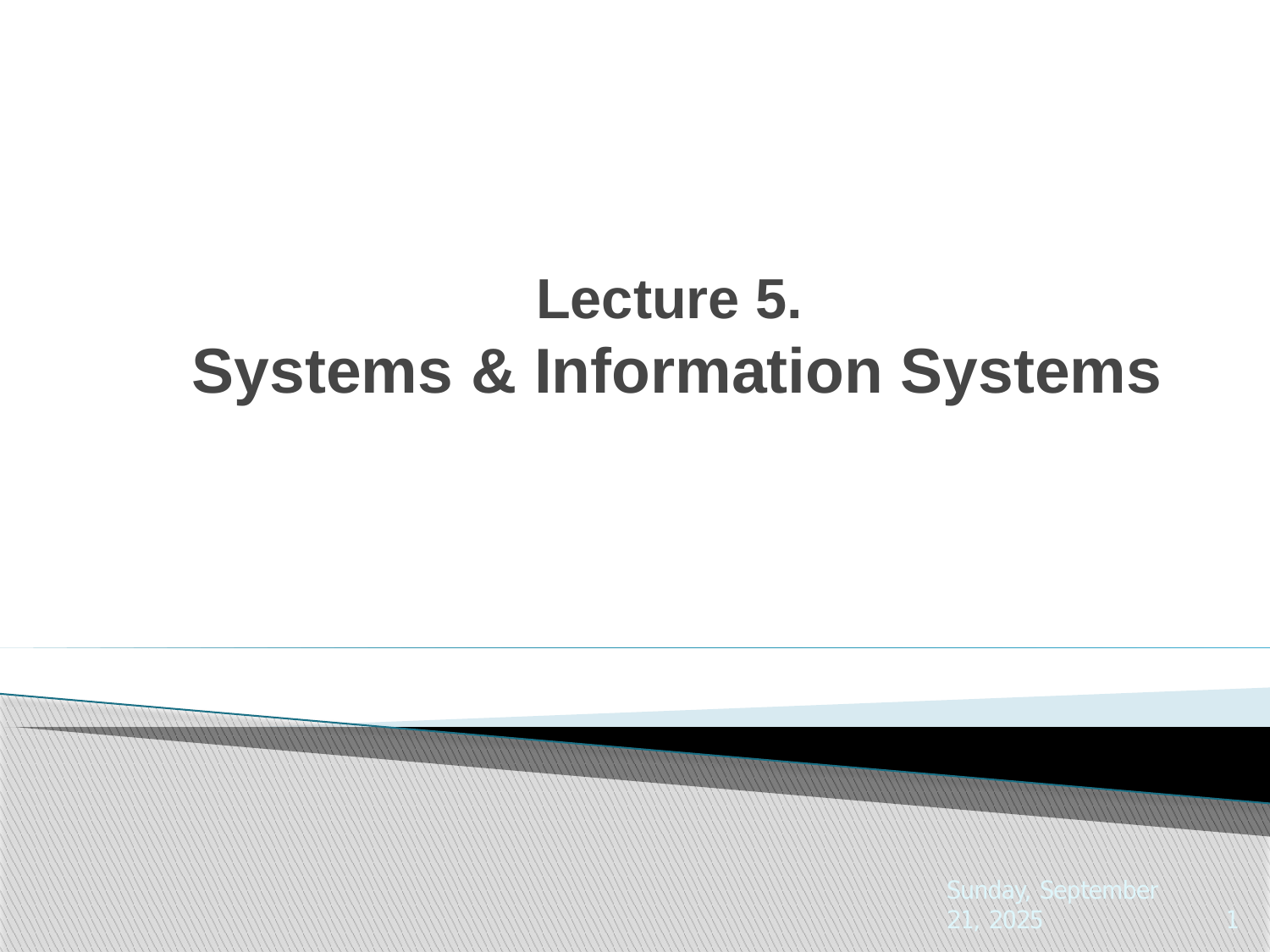

# Lecture 5. Systems & Information Systems
Sunday, September 21, 2025
1